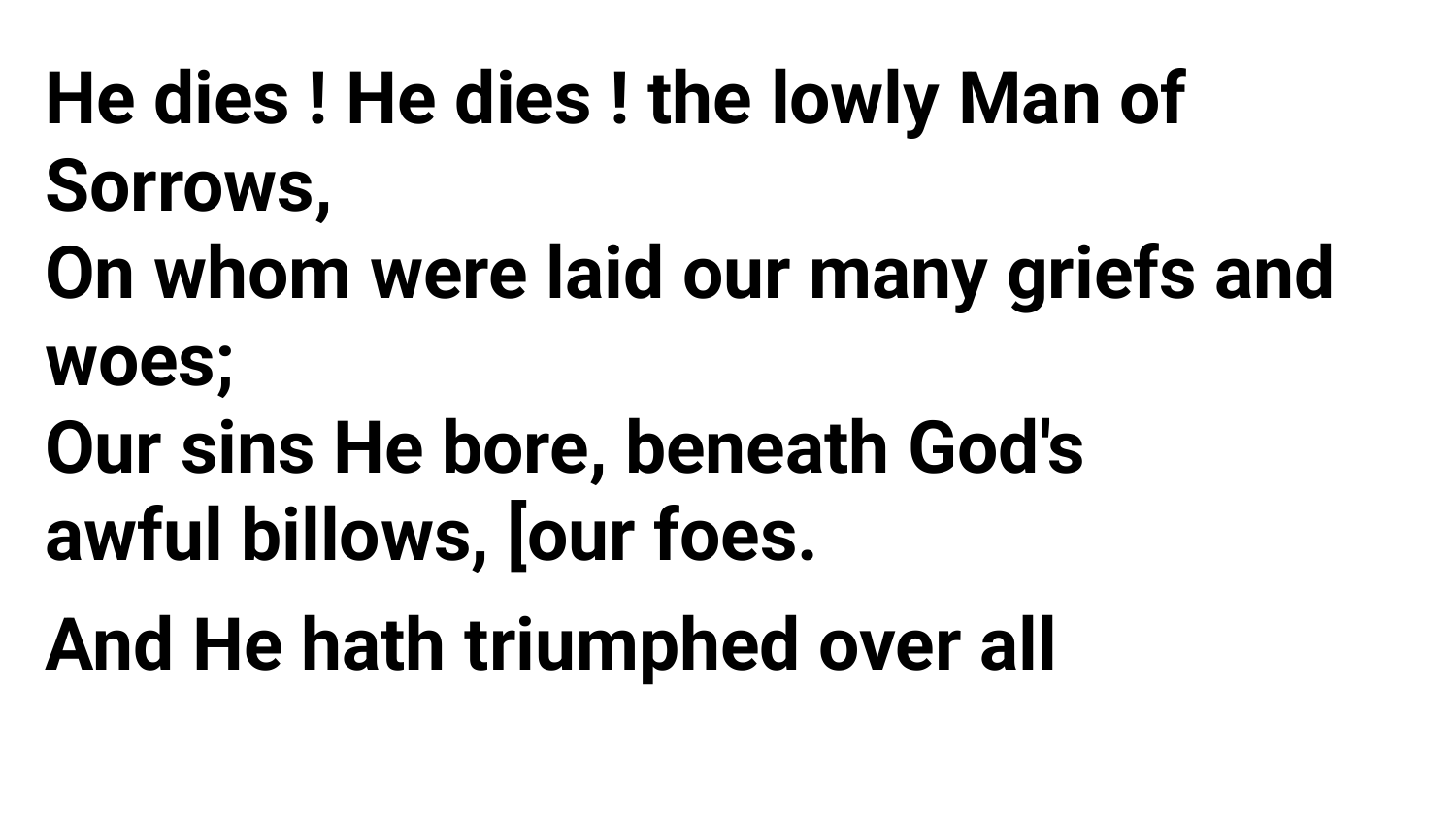

He dies ! He dies ! the lowly Man of
Sorrows,
On whom were laid our many griefs and woes;
Our sins He bore, beneath God's
awful billows, [our foes.
And He hath triumphed over all